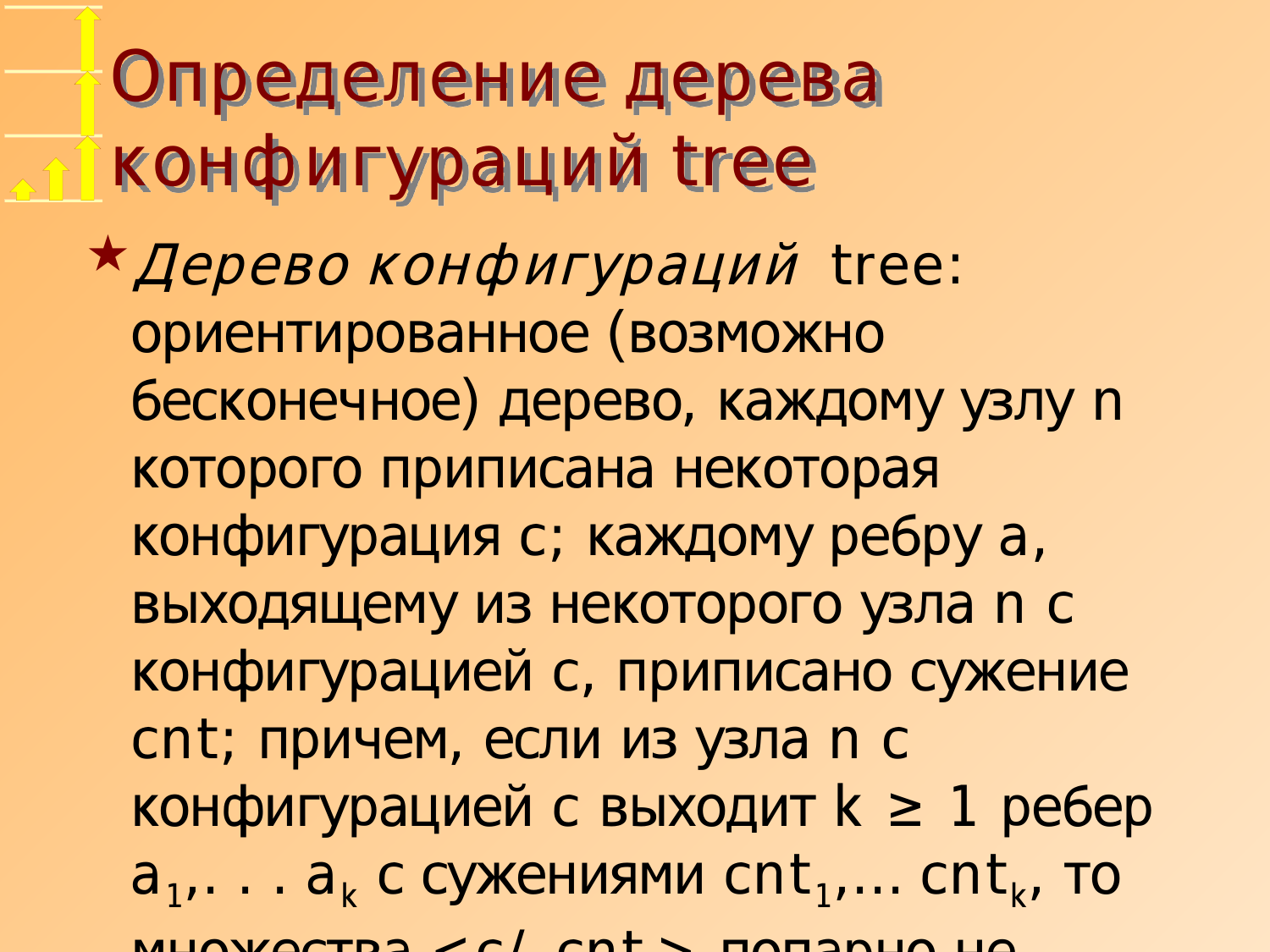

# Определение дерева конфигураций tree
Дерево конфигураций  tree: ориентированное (возможно бесконечное) дерево, каждому узлу n которого приписана некоторая конфигурация c; каждому ребру a, выходящему из некоторого узла n с конфигурацией c, приписано сужение cnt; причем, если из узла n с конфигурацией c выходит k ≥ 1 ребер a1,. . . ak с сужениями cnt1,... cntk, то множества <c/.cnti> попарно не пересекаются, а их объединение совпадает с <c>.